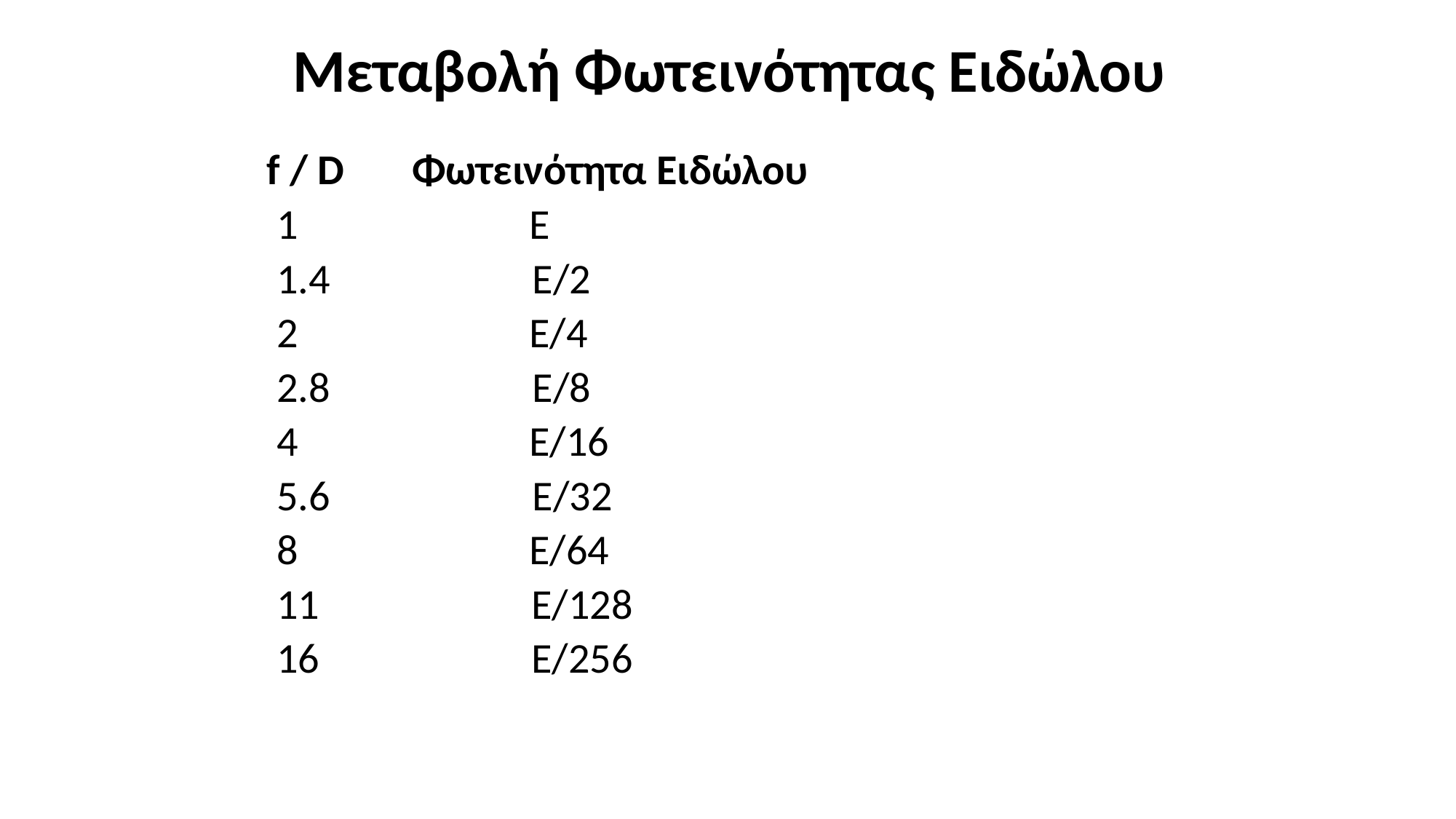

# Μεταβολή Φωτεινότητας Ειδώλου
                   f / D       Φωτεινότητα Ειδώλου
                    1                        Ε
                    1.4                     Ε/2
                    2                        Ε/4
                    2.8                     Ε/8
                    4                        Ε/16
                    5.6                     Ε/32
                    8                        Ε/64
                    11                      Ε/128
                    16                      Ε/256